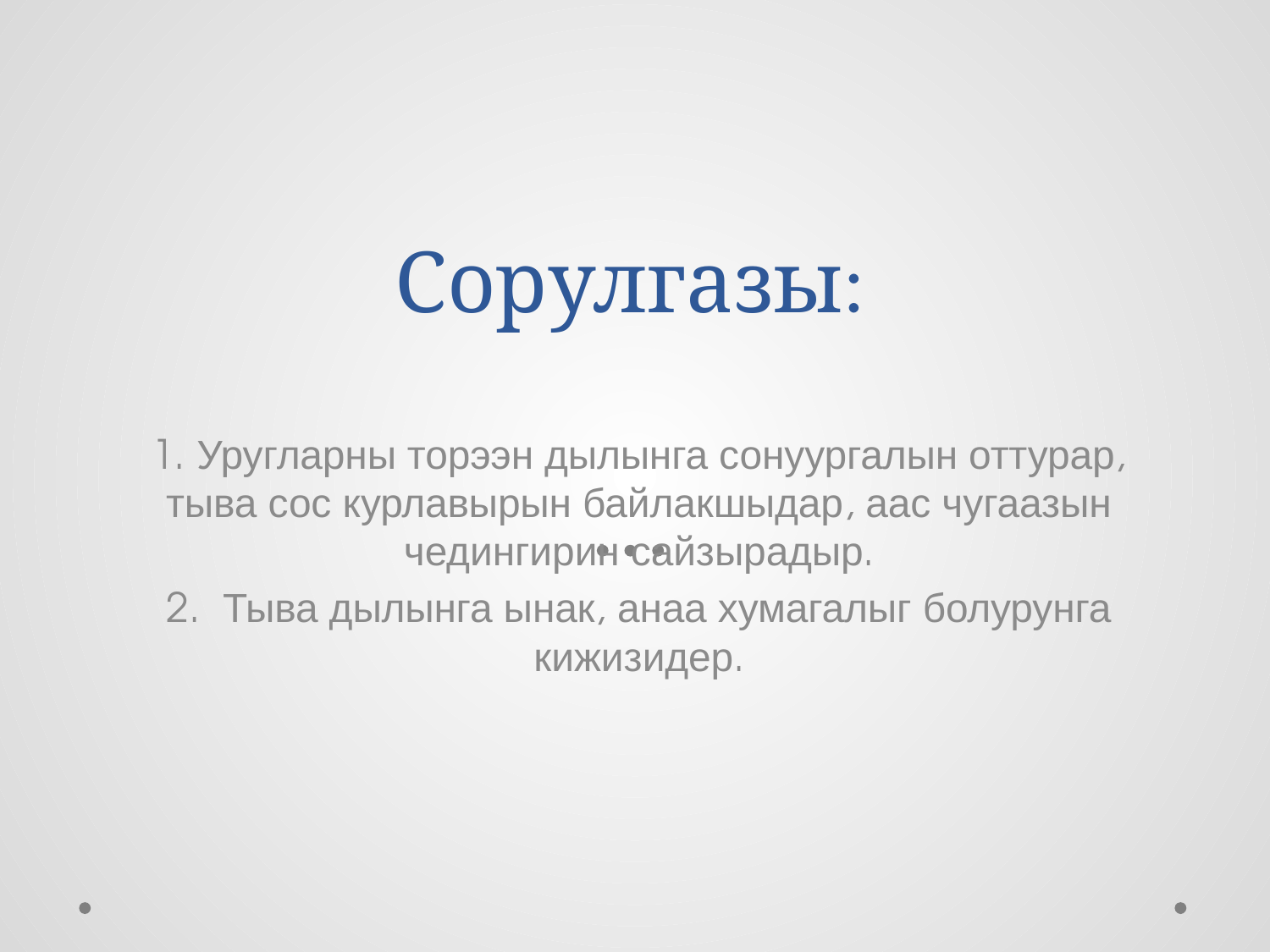

# Сорулгазы:

1. Уругларны торээн дылынга сонуургалын оттурар, тыва сос курлавырын байлакшыдар, аас чугаазын чедингирин сайзырадыр.
2.  Тыва дылынга ынак, анаа хумагалыг болурунга кижизидер.